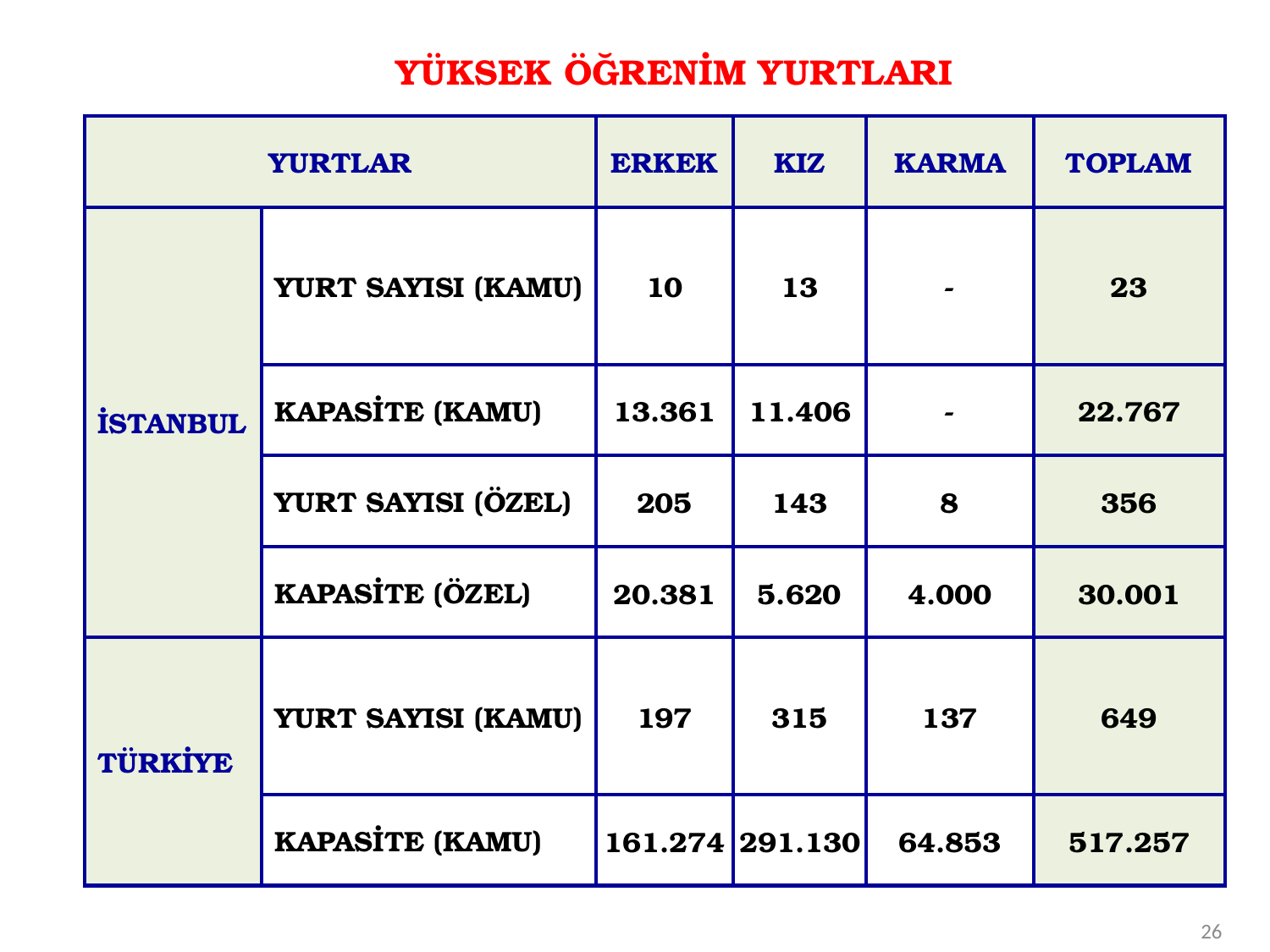

YÜKSEK ÖĞRENİM YURTLARI
| YURTLAR |  | ERKEK | KIZ | KARMA | TOPLAM |
| --- | --- | --- | --- | --- | --- |
| İSTANBUL | YURT SAYISI (KAMU) | 10 | 13 | - | 23 |
|  | KAPASİTE (KAMU) | 13.361 | 11.406 | - | 22.767 |
|  | YURT SAYISI (ÖZEL) | 205 | 143 | 8 | 356 |
|  | KAPASİTE (ÖZEL) | 20.381 | 5.620 | 4.000 | 30.001 |
| TÜRKİYE | YURT SAYISI (KAMU) | 197 | 315 | 137 | 649 |
|  | KAPASİTE (KAMU) | 161.274 | 291.130 | 64.853 | 517.257 |
26